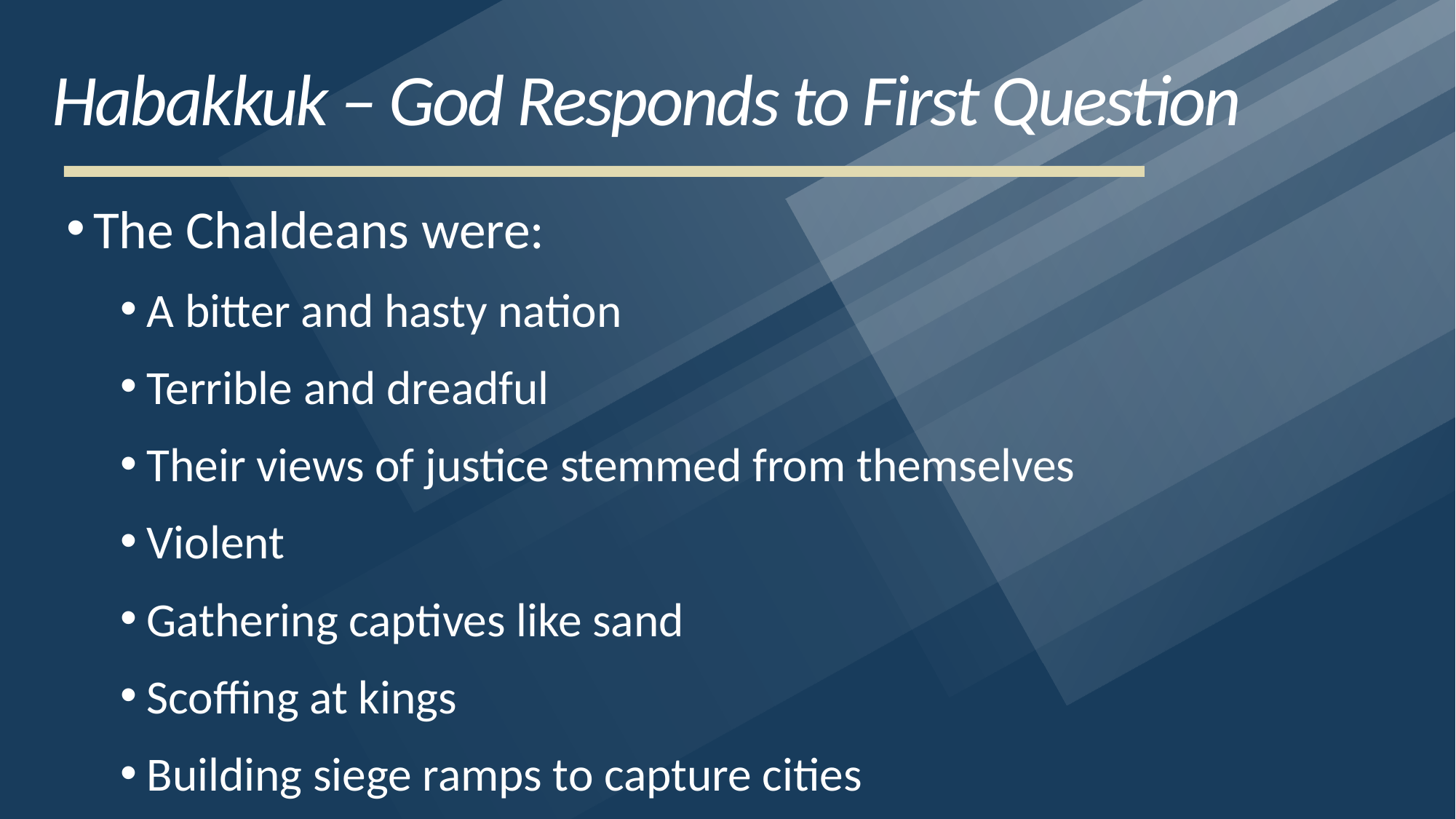

# Habakkuk – God Responds to First Question

The Chaldeans were:
A bitter and hasty nation
Terrible and dreadful
Their views of justice stemmed from themselves
Violent
Gathering captives like sand
Scoffing at kings
Building siege ramps to capture cities